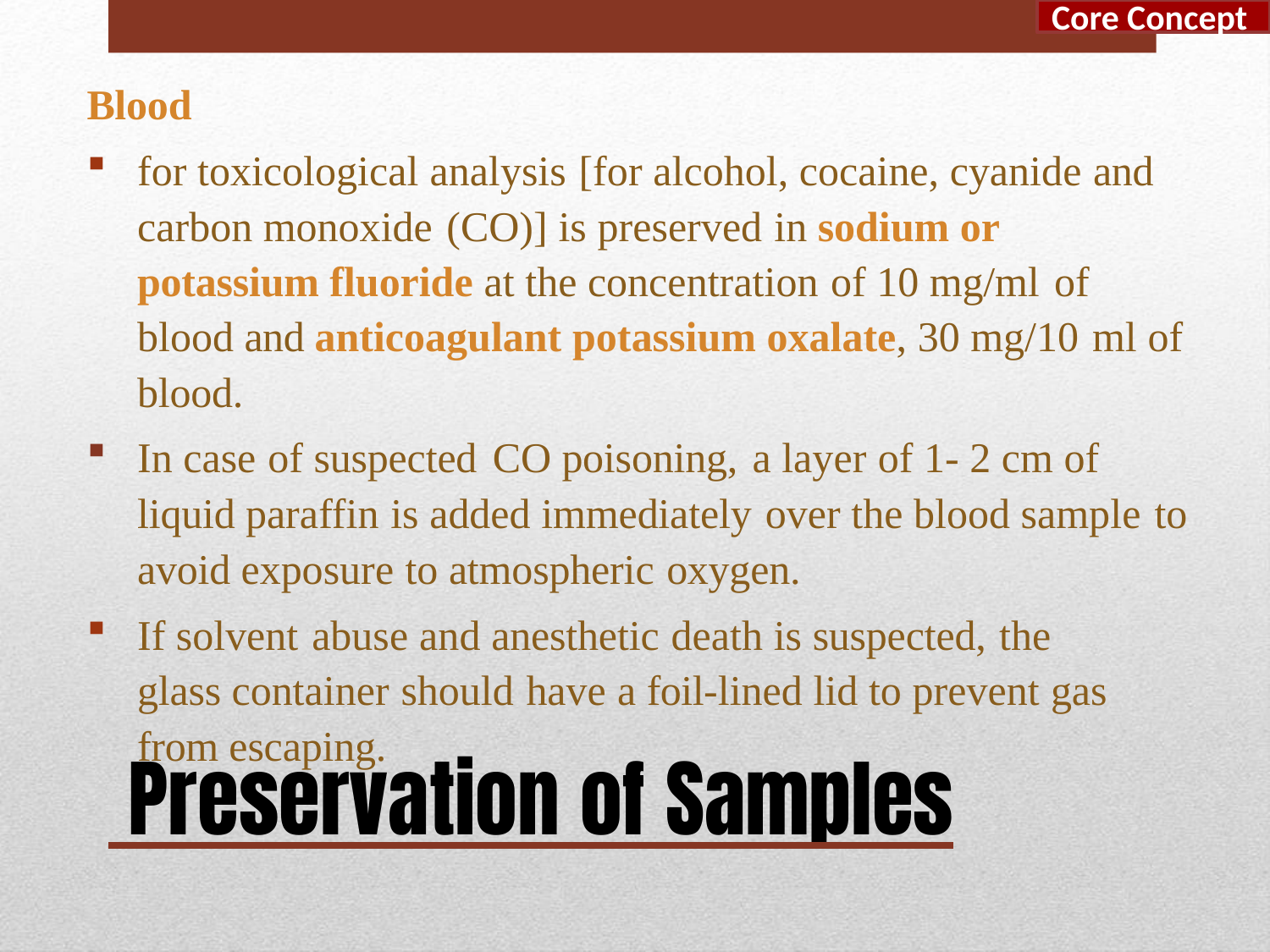

Core Concept
Blood
for toxicological analysis [for alcohol, cocaine, cyanide and carbon monoxide (CO)] is preserved in sodium or potassium fluoride at the concentration of 10 mg/ml of blood and anticoagulant potassium oxalate, 30 mg/10 ml of blood.
In case of suspected CO poisoning, a layer of 1- 2 cm of liquid paraffin is added immediately over the blood sample to avoid exposure to atmospheric oxygen.
If solvent abuse and anesthetic death is suspected, the glass container should have a foil-lined lid to prevent gas from escaping.
 Preservation of Samples